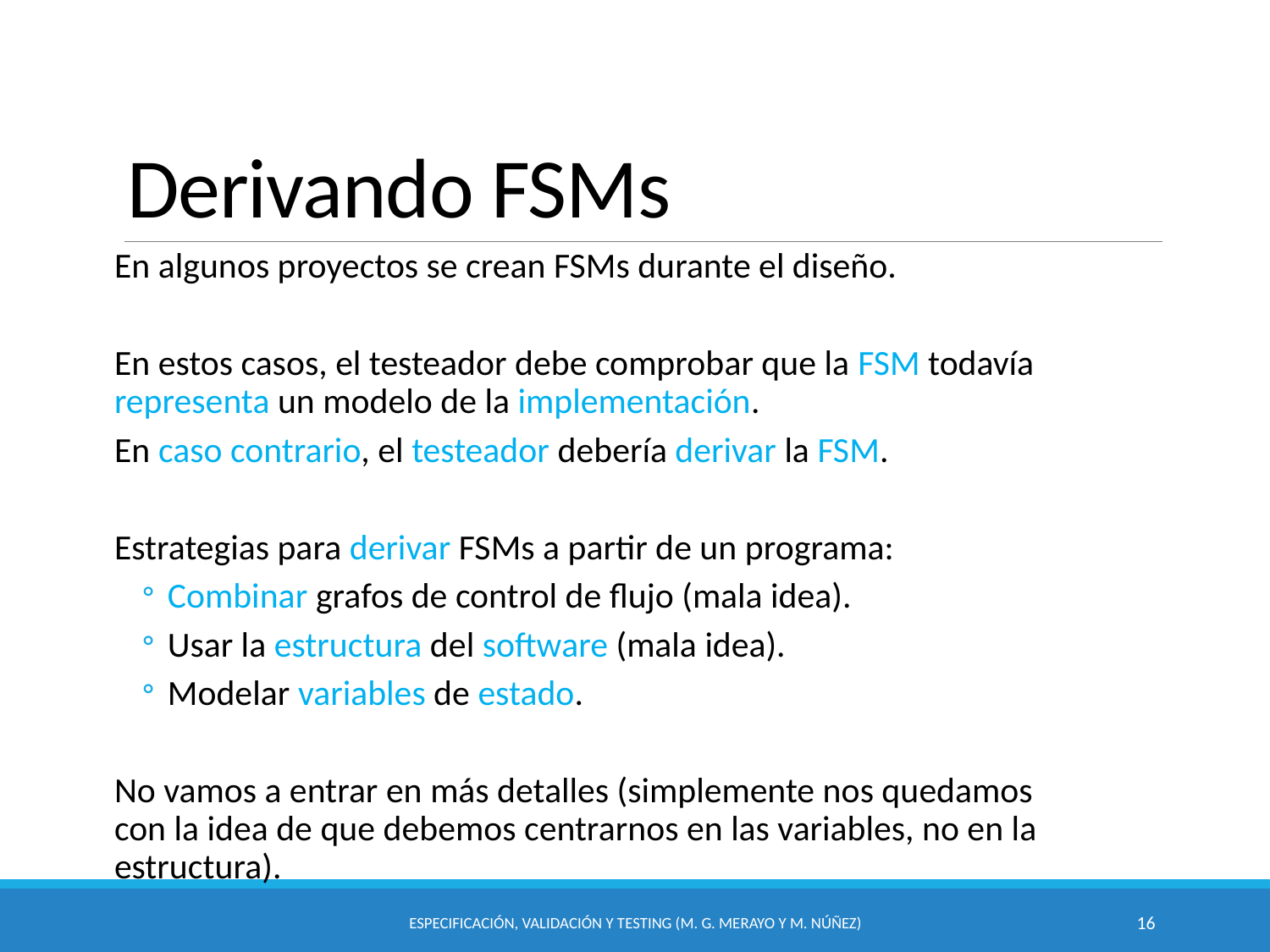

# Derivando FSMs
En algunos proyectos se crean FSMs durante el diseño.

En estos casos, el testeador debe comprobar que la FSM todavía representa un modelo de la implementación.
En caso contrario, el testeador debería derivar la FSM.

Estrategias para derivar FSMs a partir de un programa:
Combinar grafos de control de flujo (mala idea).
Usar la estructura del software (mala idea).
Modelar variables de estado.

No vamos a entrar en más detalles (simplemente nos quedamos con la idea de que debemos centrarnos en las variables, no en la estructura).
Especificación, Validación y Testing (M. G. Merayo y M. Núñez)
16